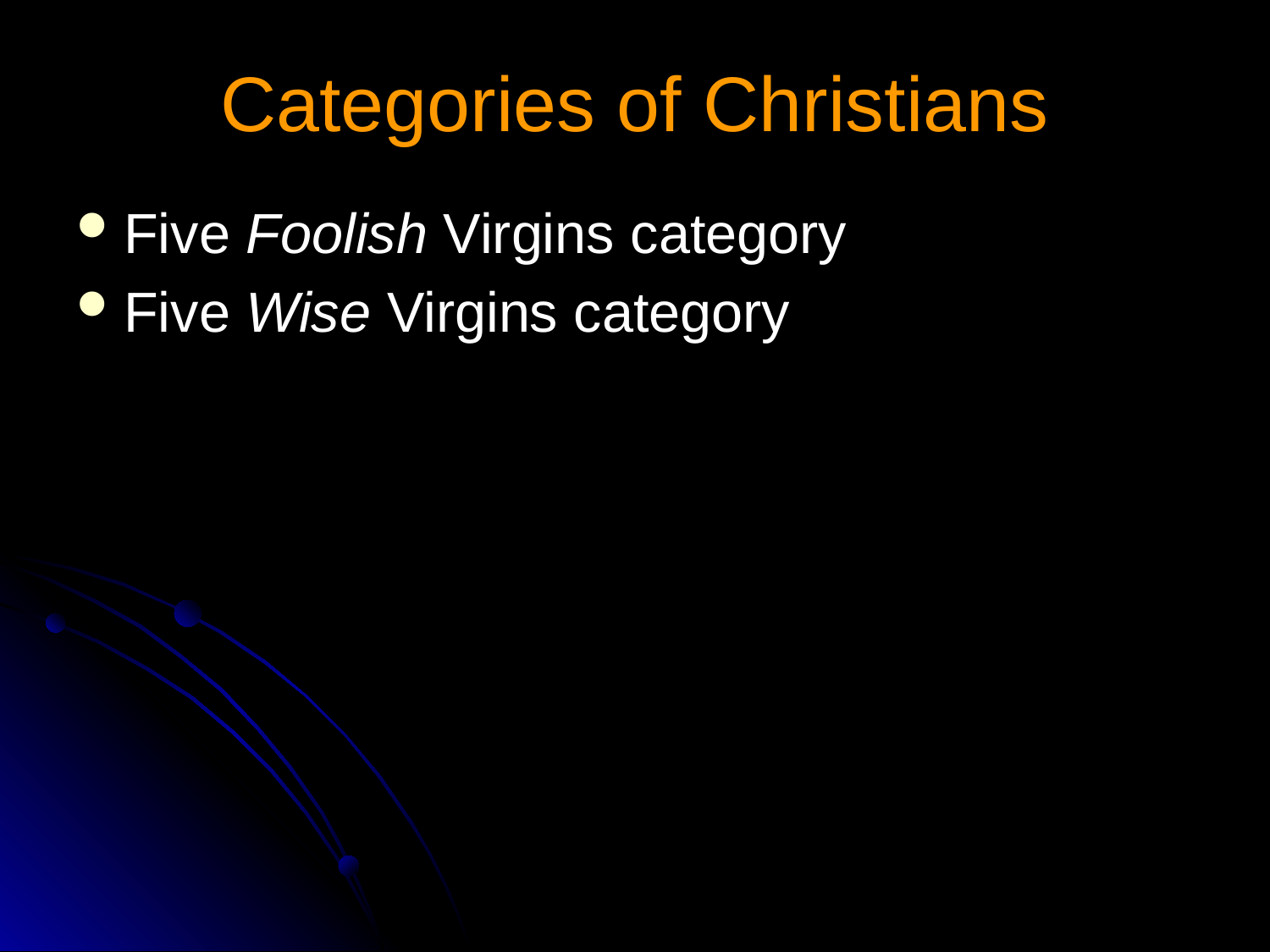

# Categories of Christians
Five Foolish Virgins category
Five Wise Virgins category